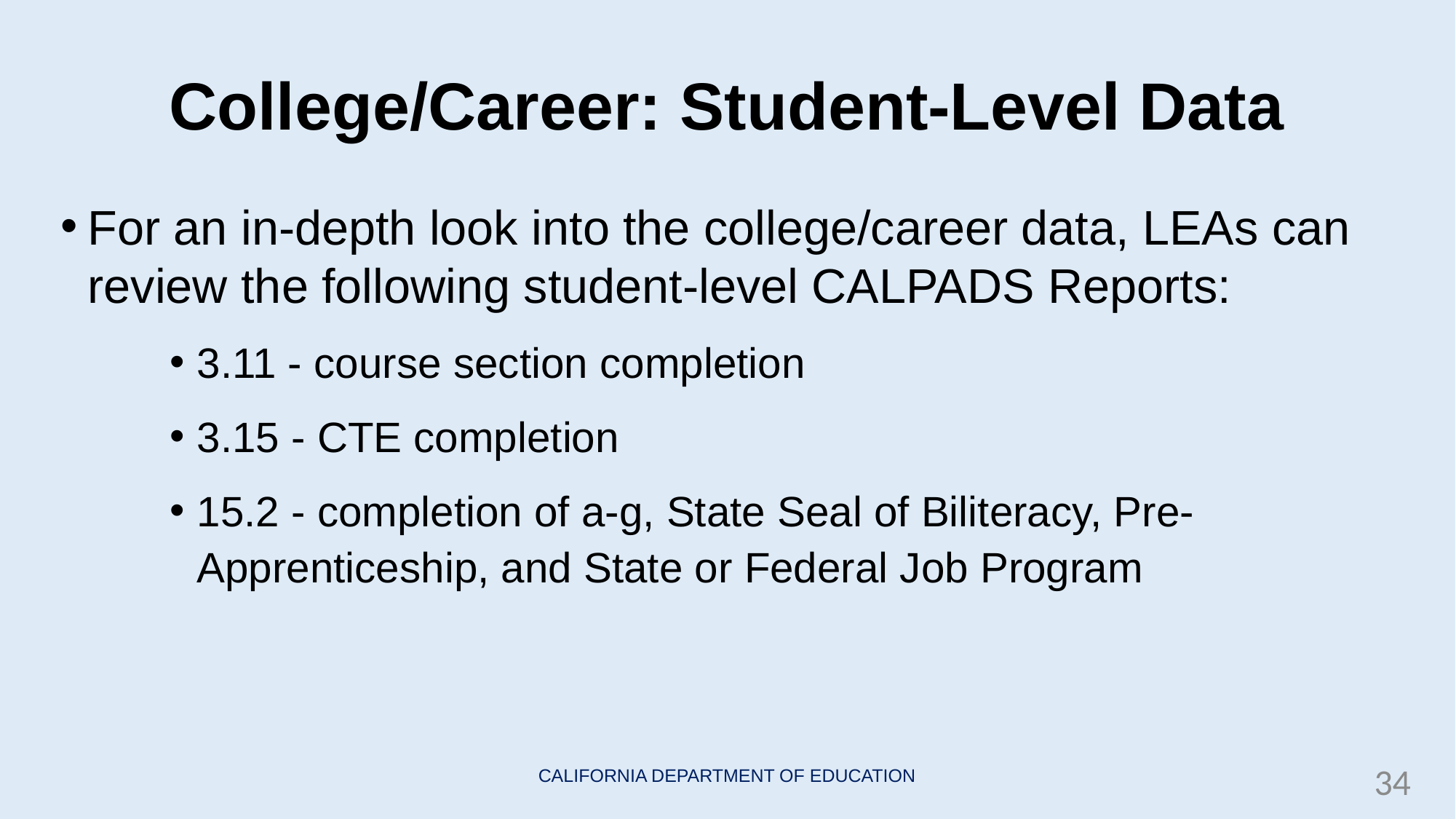

# College/Career: Student-Level Data
For an in-depth look into the college/career data, LEAs can review the following student-level CALPADS Reports:
3.11 - course section completion
3.15 - CTE completion
15.2 - completion of a-g, State Seal of Biliteracy, Pre-Apprenticeship, and State or Federal Job Program

34